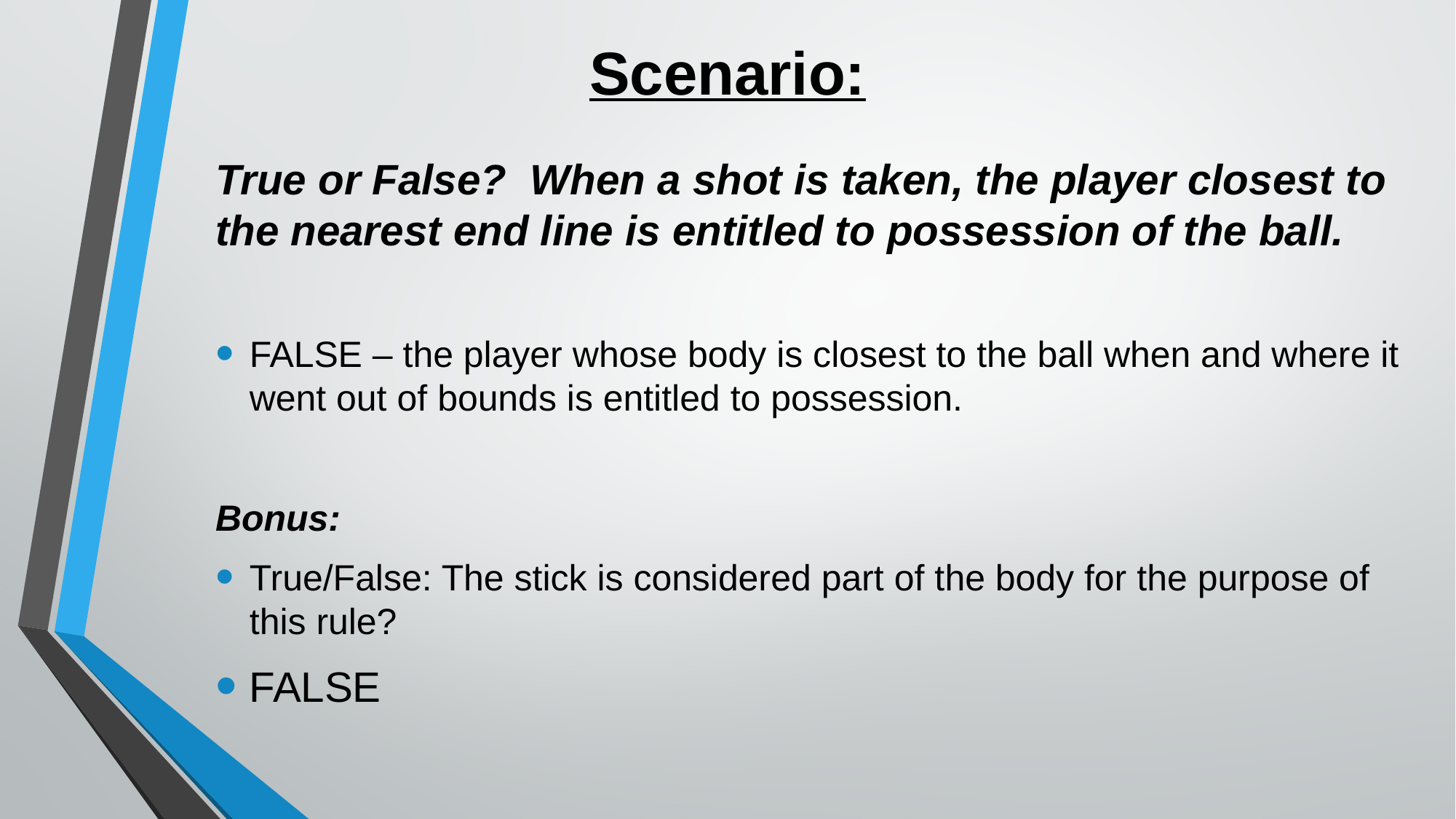

# Scenario:
True or False?  When a shot is taken, the player closest to the nearest end line is entitled to possession of the ball.

FALSE – the player whose body is closest to the ball when and where it went out of bounds is entitled to possession.

Bonus:
True/False: The stick is considered part of the body for the purpose of this rule?
FALSE